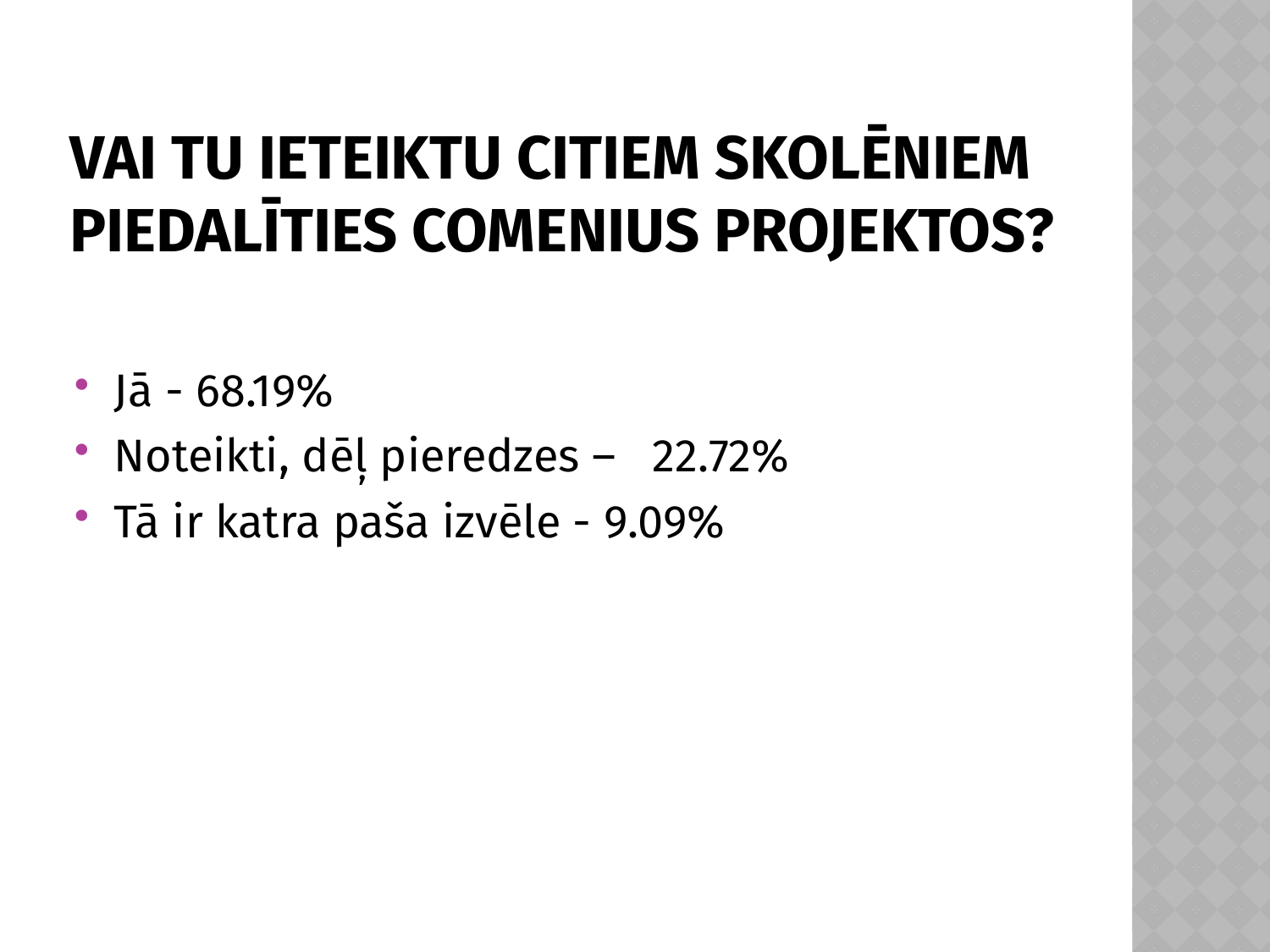

# Vai Tu ieteiktu citiem skolēniem piedalīties Comenius projektos?

Jā - 68.19%
Noteikti, dēļ pieredzes –   22.72%
Tā ir katra paša izvēle - 9.09%